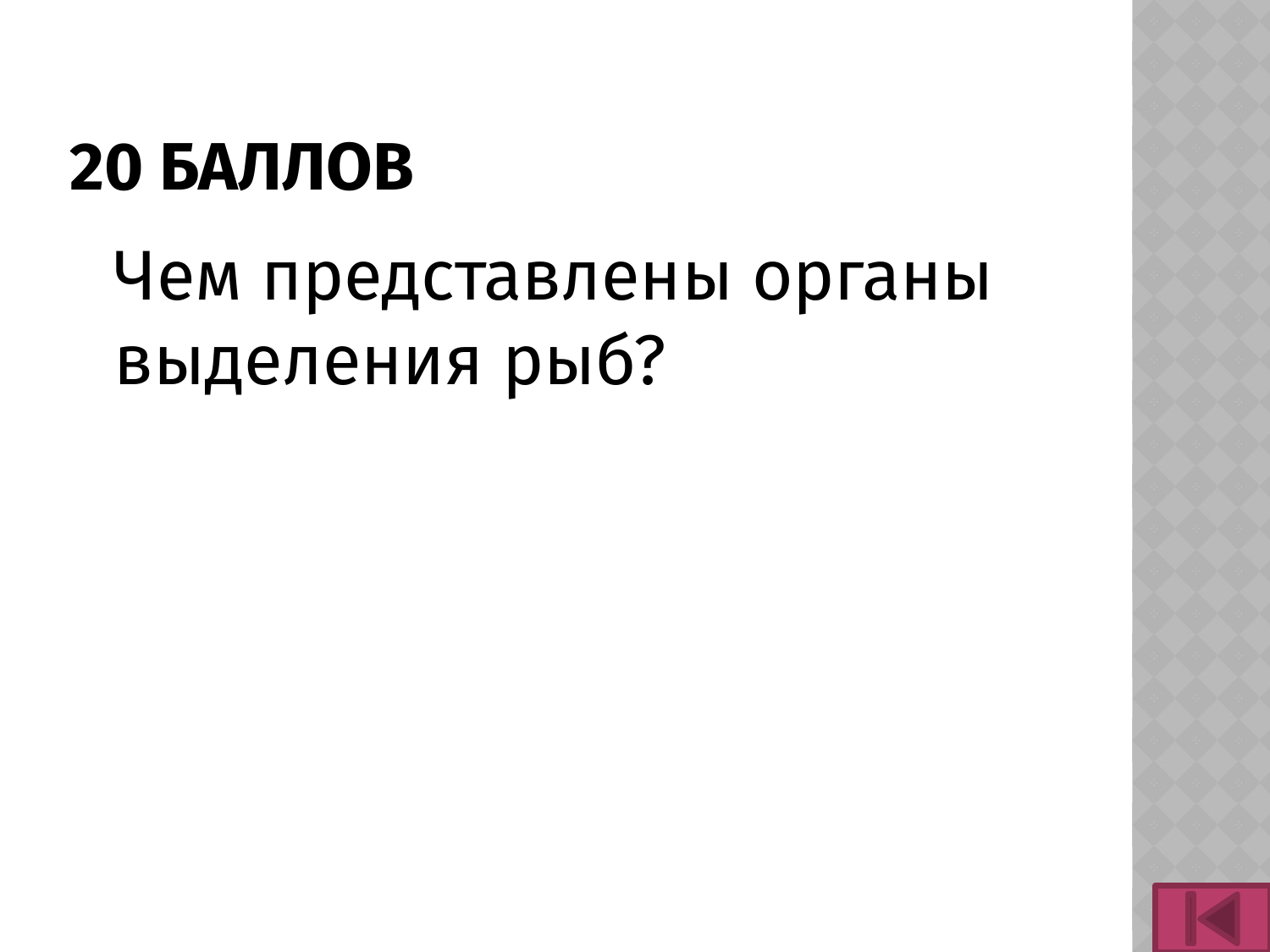

# 20 баллов
	Чем представлены органы выделения рыб?